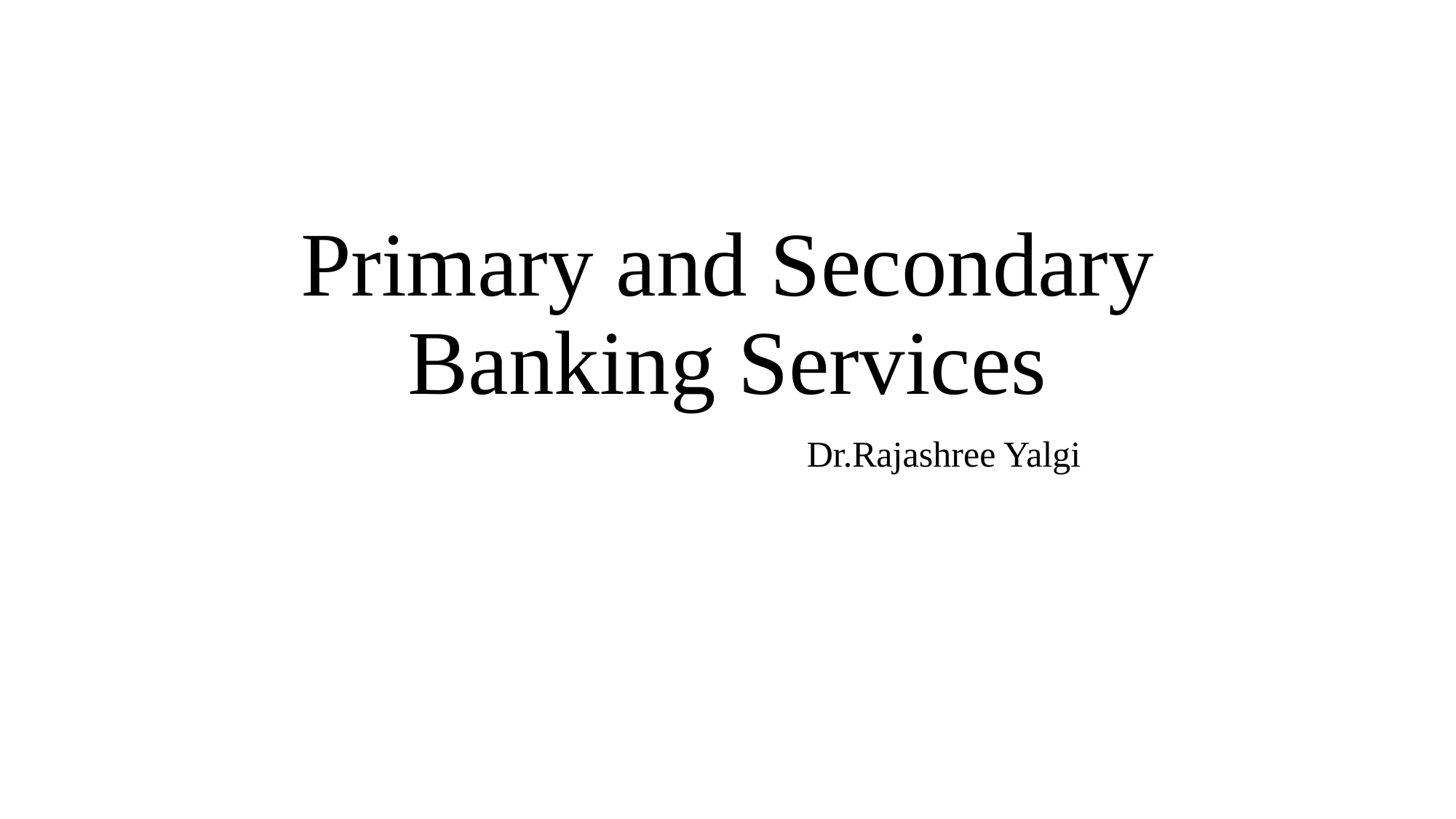

# Primary and Secondary Banking Services
Dr.Rajashree Yalgi